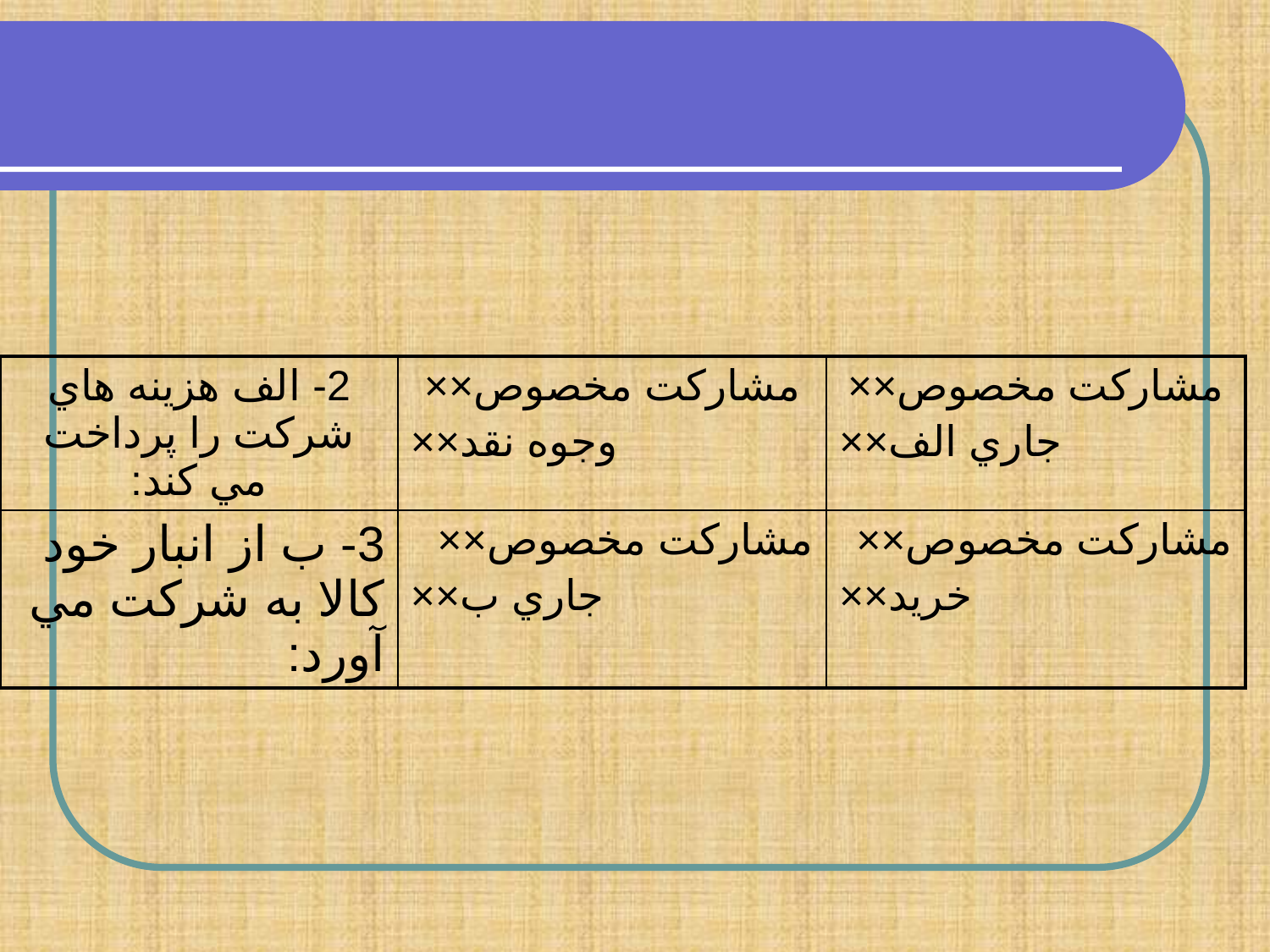

| 2- الف هزينه هاي شركت را پرداخت مي كند: | مشاركت مخصوص×× وجوه نقد×× | مشاركت مخصوص×× جاري الف×× |
| --- | --- | --- |
| 3- ب از انبار خود كالا به شركت مي آورد: | مشاركت مخصوص×× جاري ب×× | مشاركت مخصوص×× خريد×× |